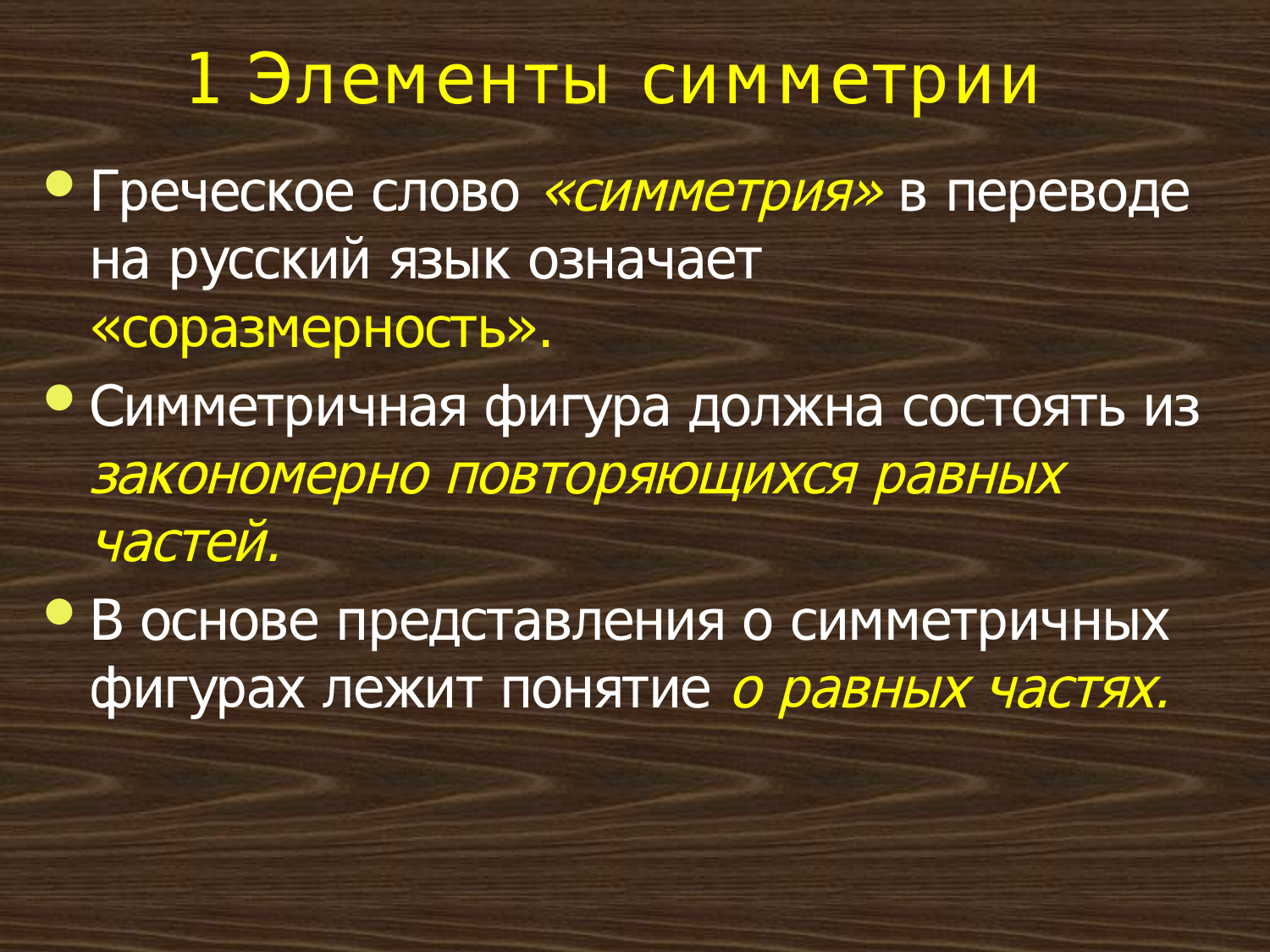

# 1 Элементы симметрии
Греческое слово «симметрия» в переводе на русский язык означает «соразмерность».
Симметричная фигура должна состоять из закономерно повторяющихся равных частей.
В основе представления о симметричных фигурах лежит понятие о равных частях.